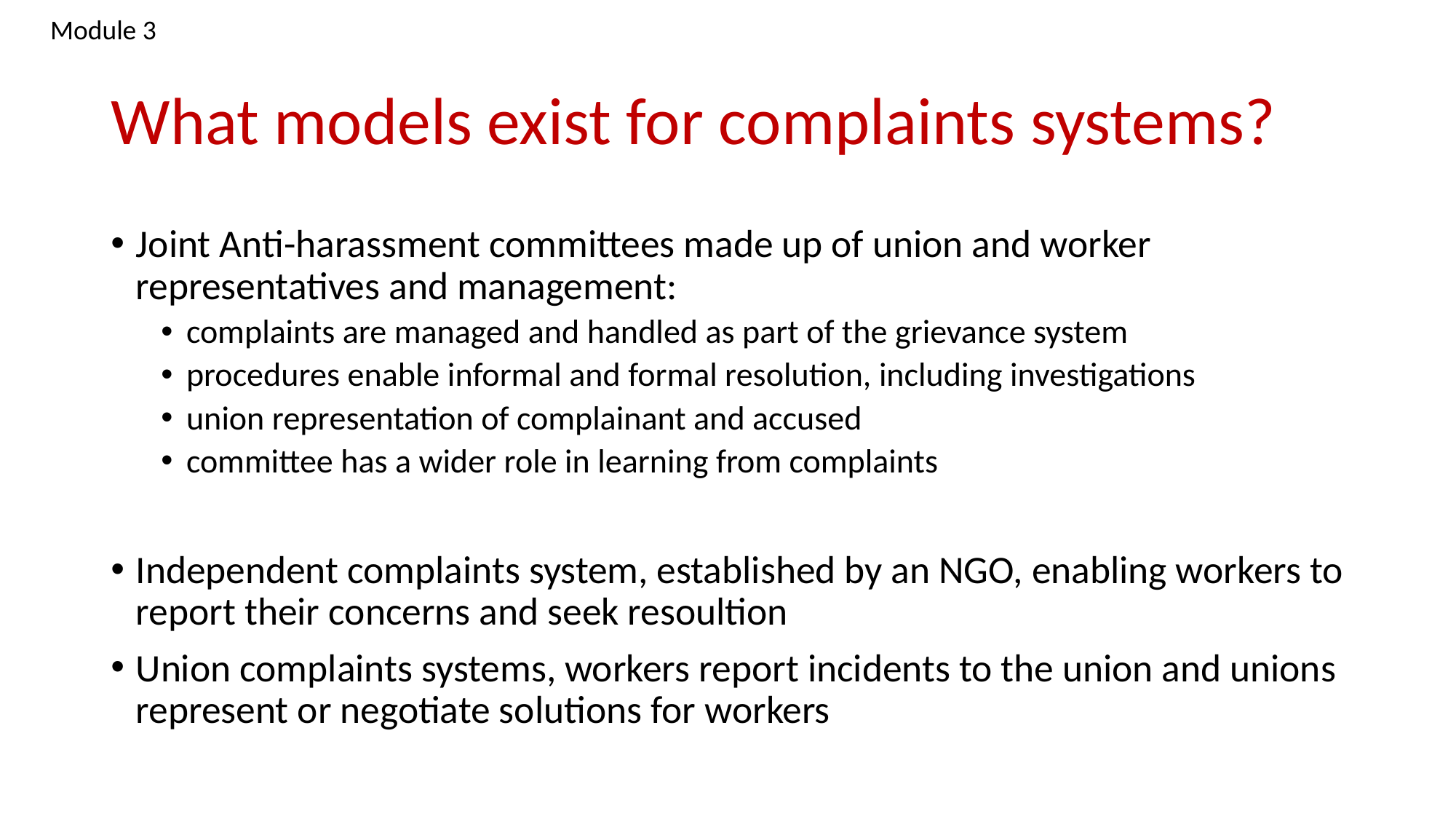

Module 3
# What models exist for complaints systems?
Joint Anti-harassment committees made up of union and worker representatives and management:
complaints are managed and handled as part of the grievance system
procedures enable informal and formal resolution, including investigations
union representation of complainant and accused
committee has a wider role in learning from complaints

Independent complaints system, established by an NGO, enabling workers to report their concerns and seek resoultion
Union complaints systems, workers report incidents to the union and unions represent or negotiate solutions for workers